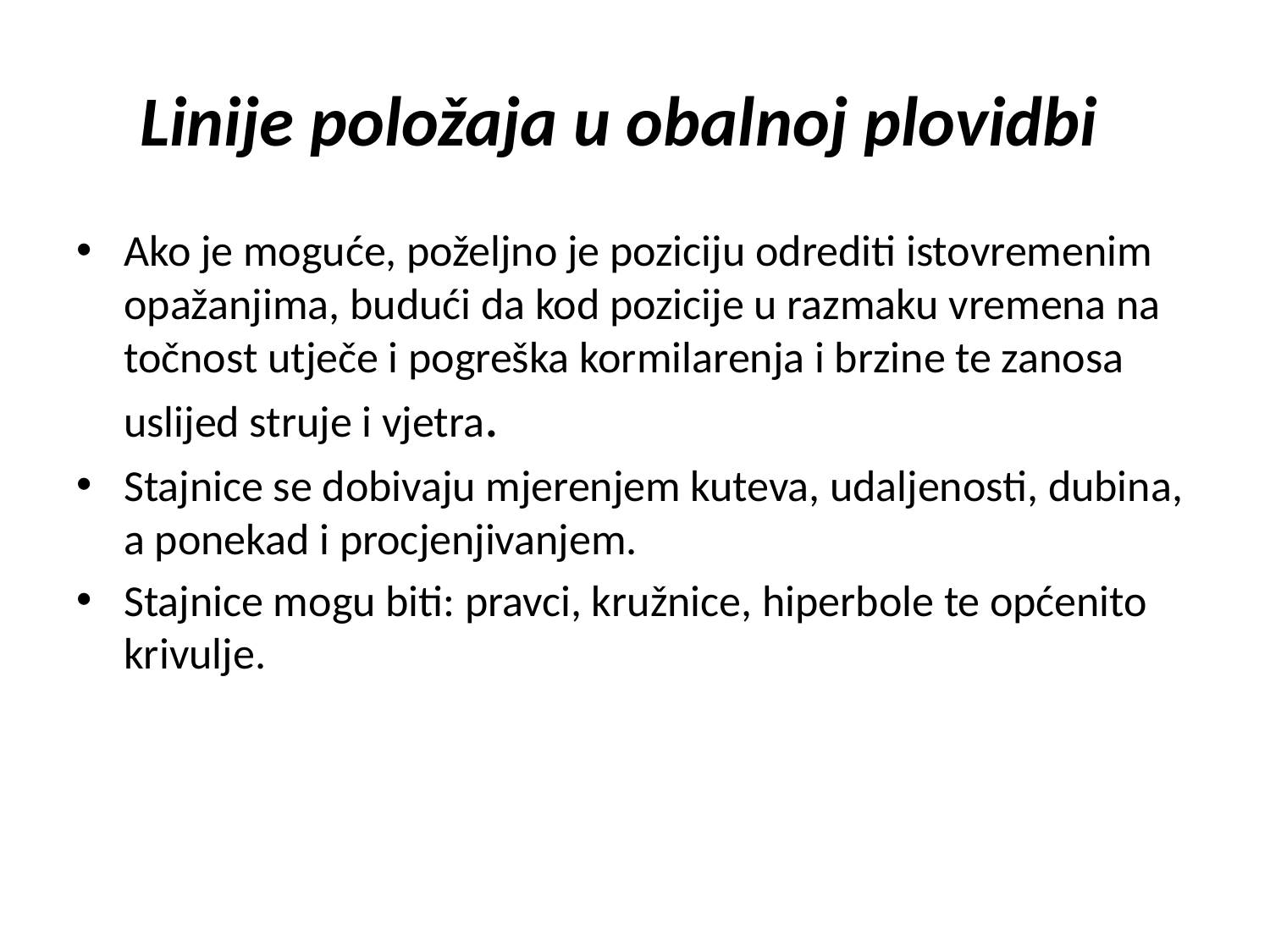

# Linije položaja u obalnoj plovidbi
Ako je moguće, poželjno je poziciju odrediti istovremenim opažanjima, budući da kod pozicije u razmaku vremena na točnost utječe i pogreška kormilarenja i brzine te zanosa uslijed struje i vjetra.
Stajnice se dobivaju mjerenjem kuteva, udaljenosti, dubina, a ponekad i procjenjivanjem.
Stajnice mogu biti: pravci, kružnice, hiperbole te općenito krivulje.